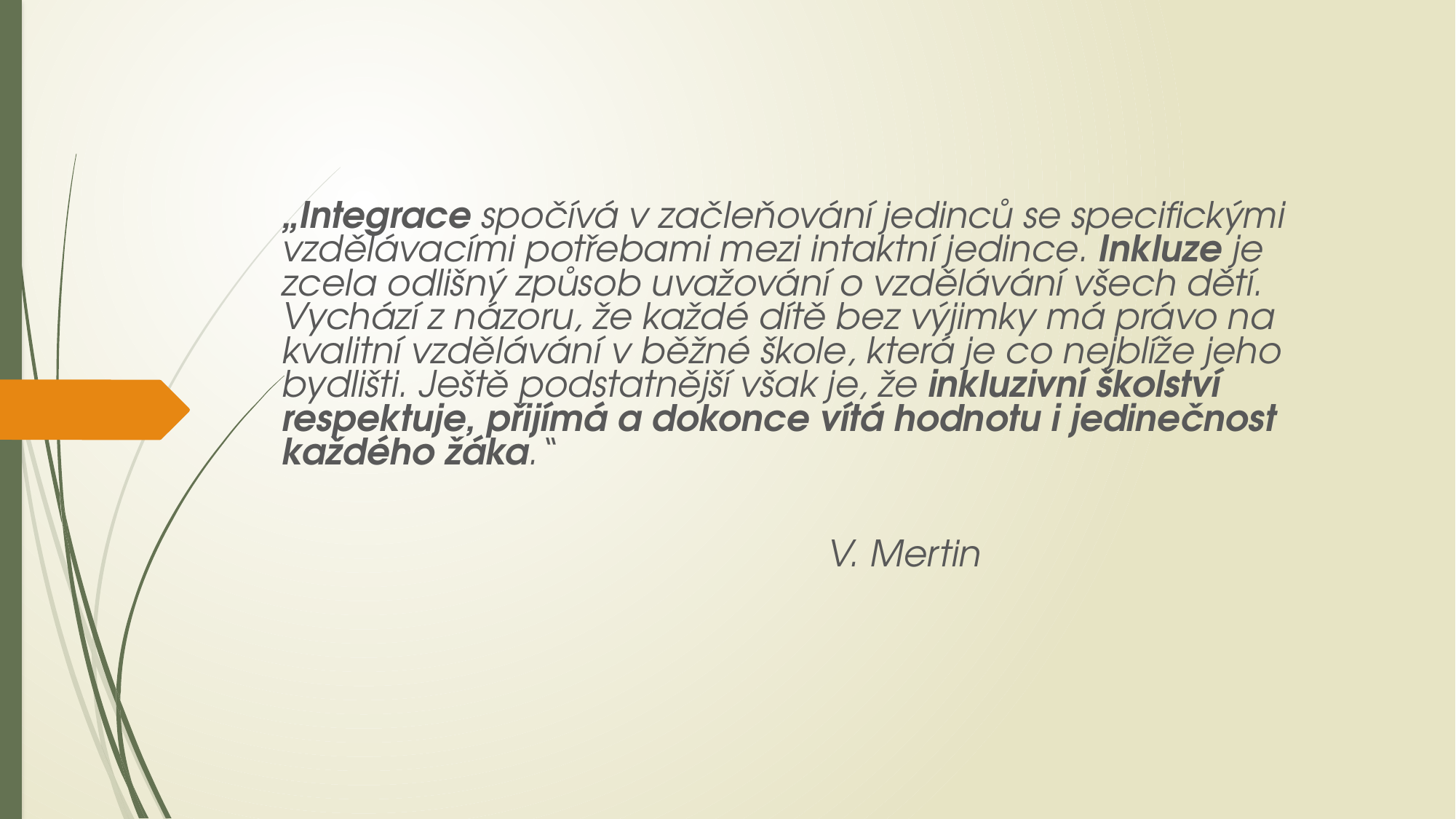

#

„Integrace spočívá v začleňování jedinců se specifickými vzdělávacími potřebami mezi intaktní jedince. Inkluze je zcela odlišný způsob uvažování o vzdělávání všech dětí. Vychází z názoru, že každé dítě bez výjimky má právo na kvalitní vzdělávání v běžné škole, která je co nejblíže jeho bydlišti. Ještě podstatnější však je, že inkluzivní školství respektuje, přijímá a dokonce vítá hodnotu i jedinečnost každého žáka.“  																														V. Mertin